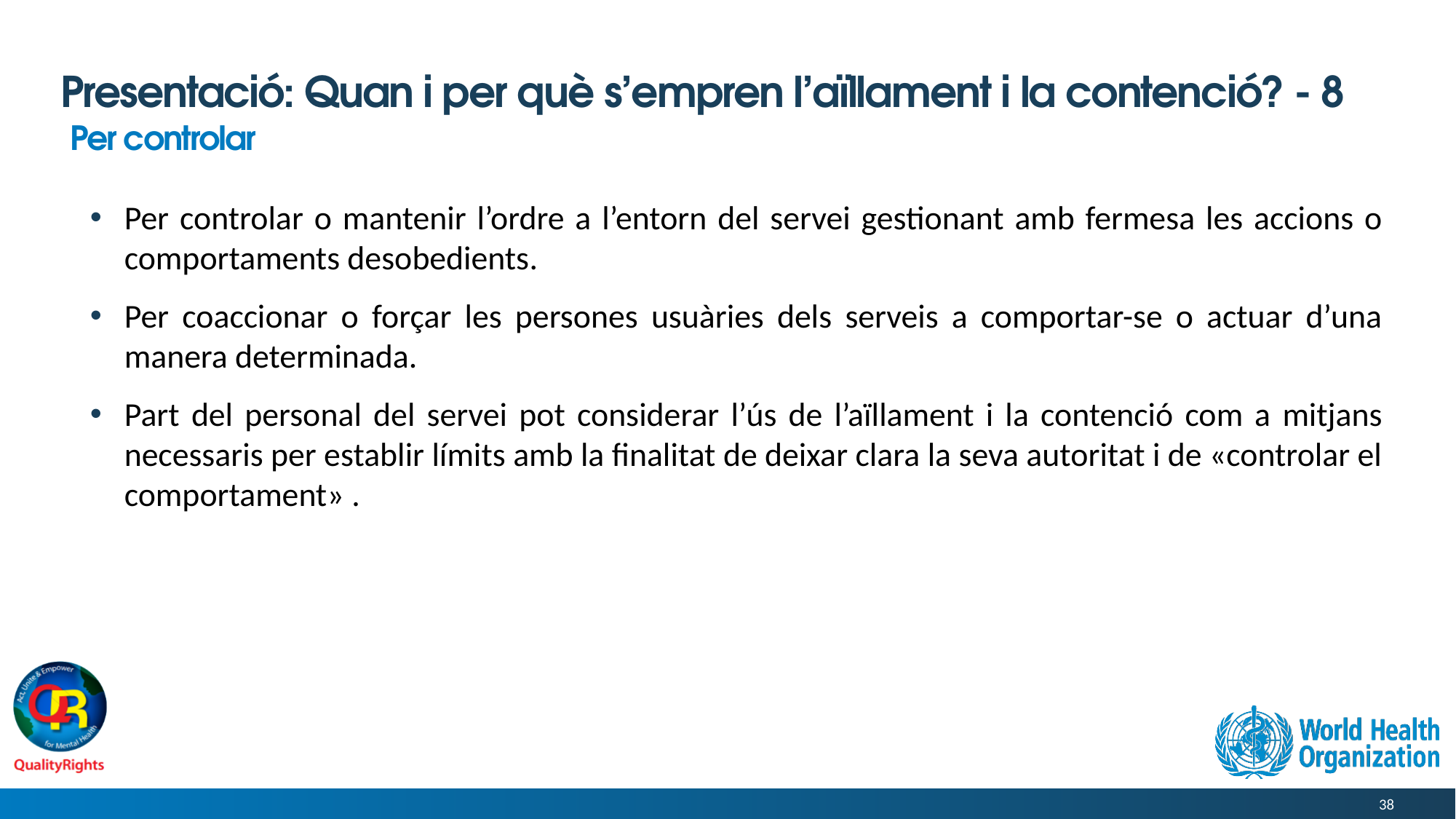

# Presentació: Quan i per què s’empren l’aïllament i la contenció? - 8
Per controlar
Per controlar o mantenir l’ordre a l’entorn del servei gestionant amb fermesa les accions o comportaments desobedients.
Per coaccionar o forçar les persones usuàries dels serveis a comportar-se o actuar d’una manera determinada.
Part del personal del servei pot considerar l’ús de l’aïllament i la contenció com a mitjans necessaris per establir límits amb la finalitat de deixar clara la seva autoritat i de «controlar el comportament» .